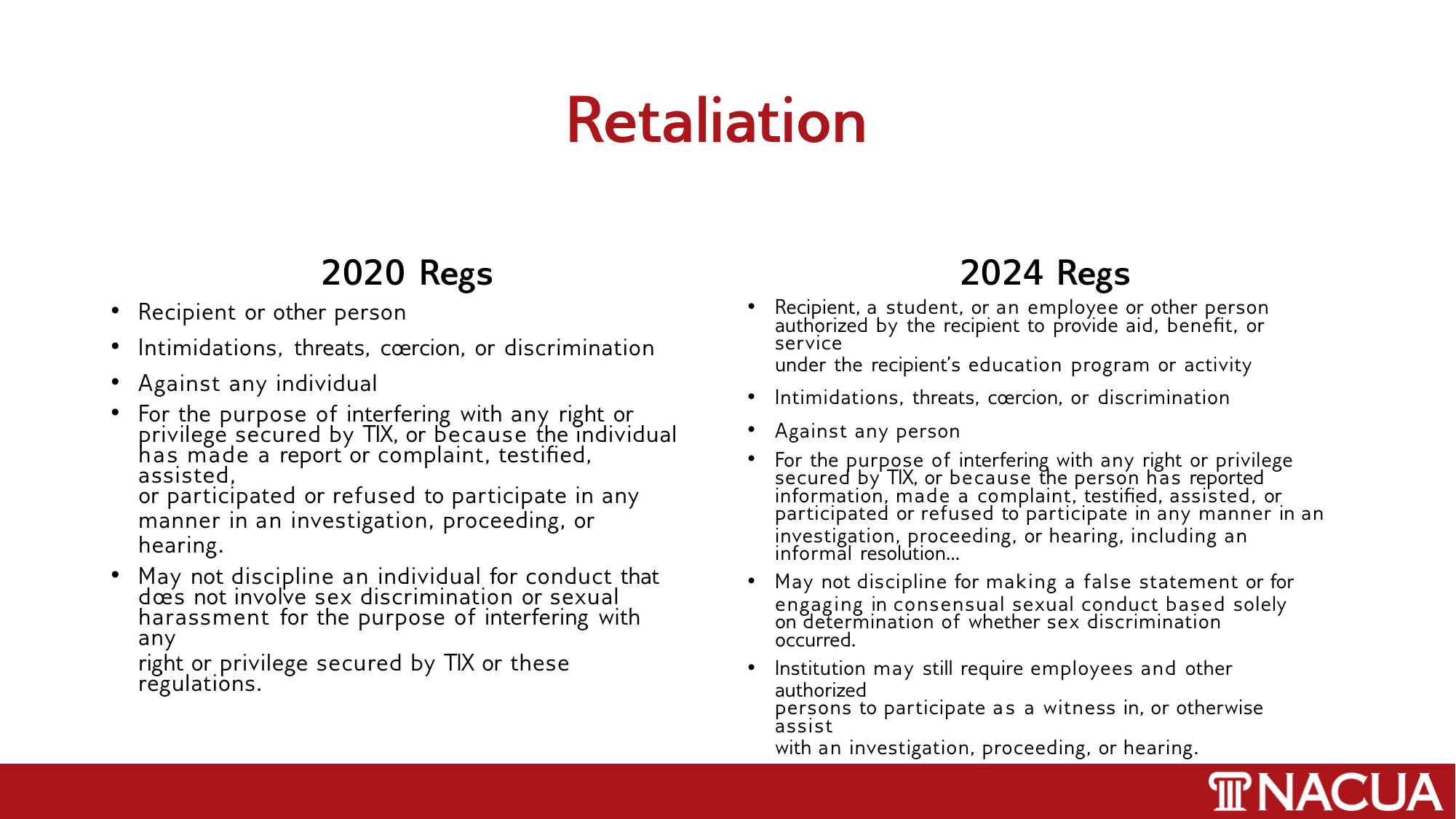

# Retaliation
2024 Regs
Recipient, a student, or an employee or other person
authorized by the recipient to provide aid, benefit, or service
under the recipient’s education program or activity
Intimidations, threats, coercion, or discrimination
Against any person
For the purpose of interfering with any right or privilege
secured by TIX, or because the person has reported
information, made a complaint, testified, assisted, or
participated or refused to participate in any manner in an
investigation, proceeding, or hearing, including an informal resolution...
May not discipline for making a false statement or for
engaging in consensual sexual conduct based solely on determination of whether sex discrimination occurred.
Institution may still require employees and other authorized
persons to participate as a witness in, or otherwise assist
with an investigation, proceeding, or hearing.
2020 Regs
Recipient or other person
Intimidations, threats, coercion, or discrimination
Against any individual
For the purpose of interfering with any right or
privilege secured by TIX, or because the individual
has made a report or complaint, testified, assisted,
or participated or refused to participate in any
manner in an investigation, proceeding, or hearing.
May not discipline an individual for conduct that
does not involve sex discrimination or sexual
harassment for the purpose of interfering with any
right or privilege secured by TIX or these regulations.